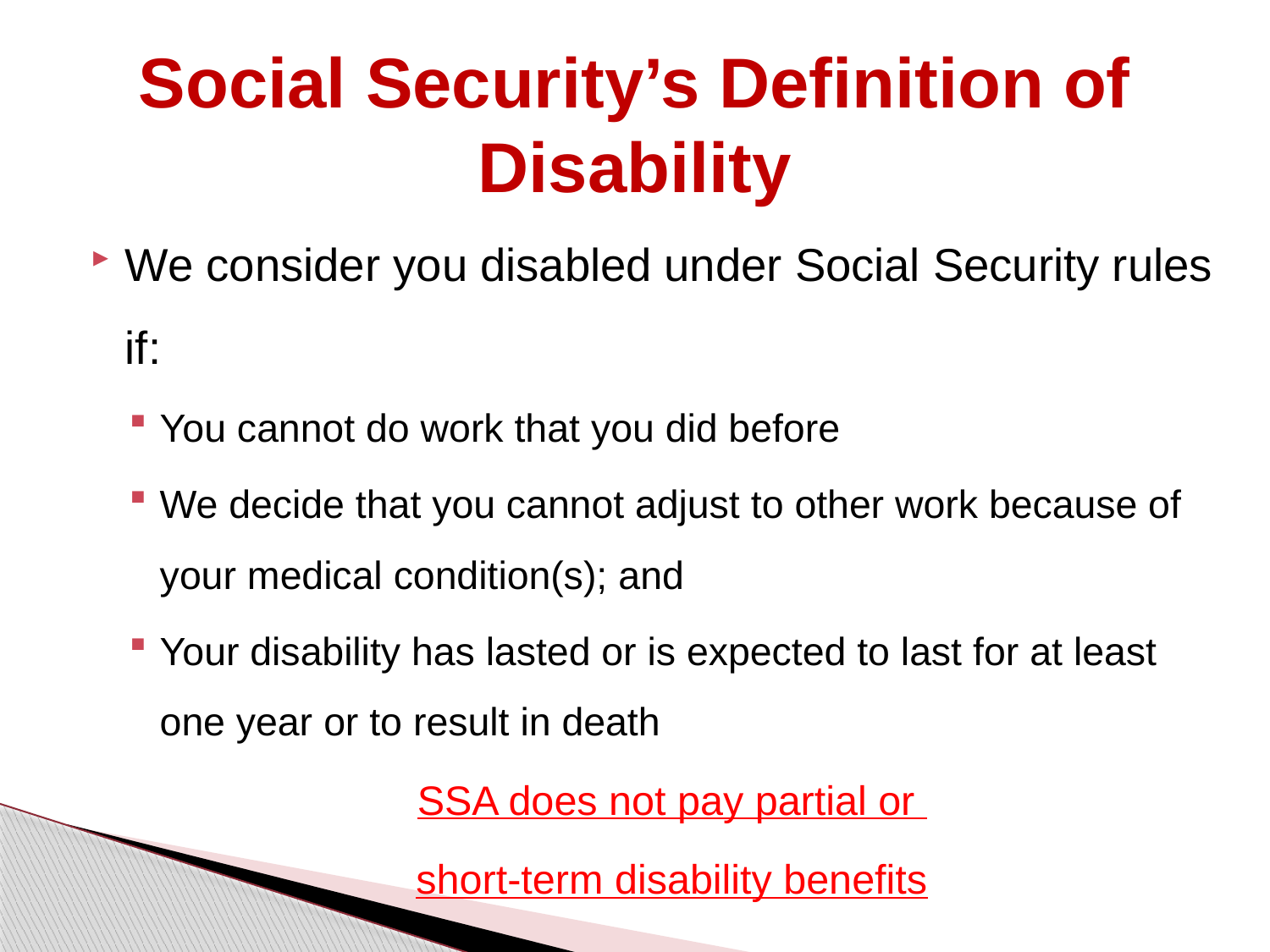

# Social Security’s Definition of Disability
We consider you disabled under Social Security rules if:
You cannot do work that you did before
We decide that you cannot adjust to other work because of your medical condition(s); and
Your disability has lasted or is expected to last for at least one year or to result in death
SSA does not pay partial or
short-term disability benefits